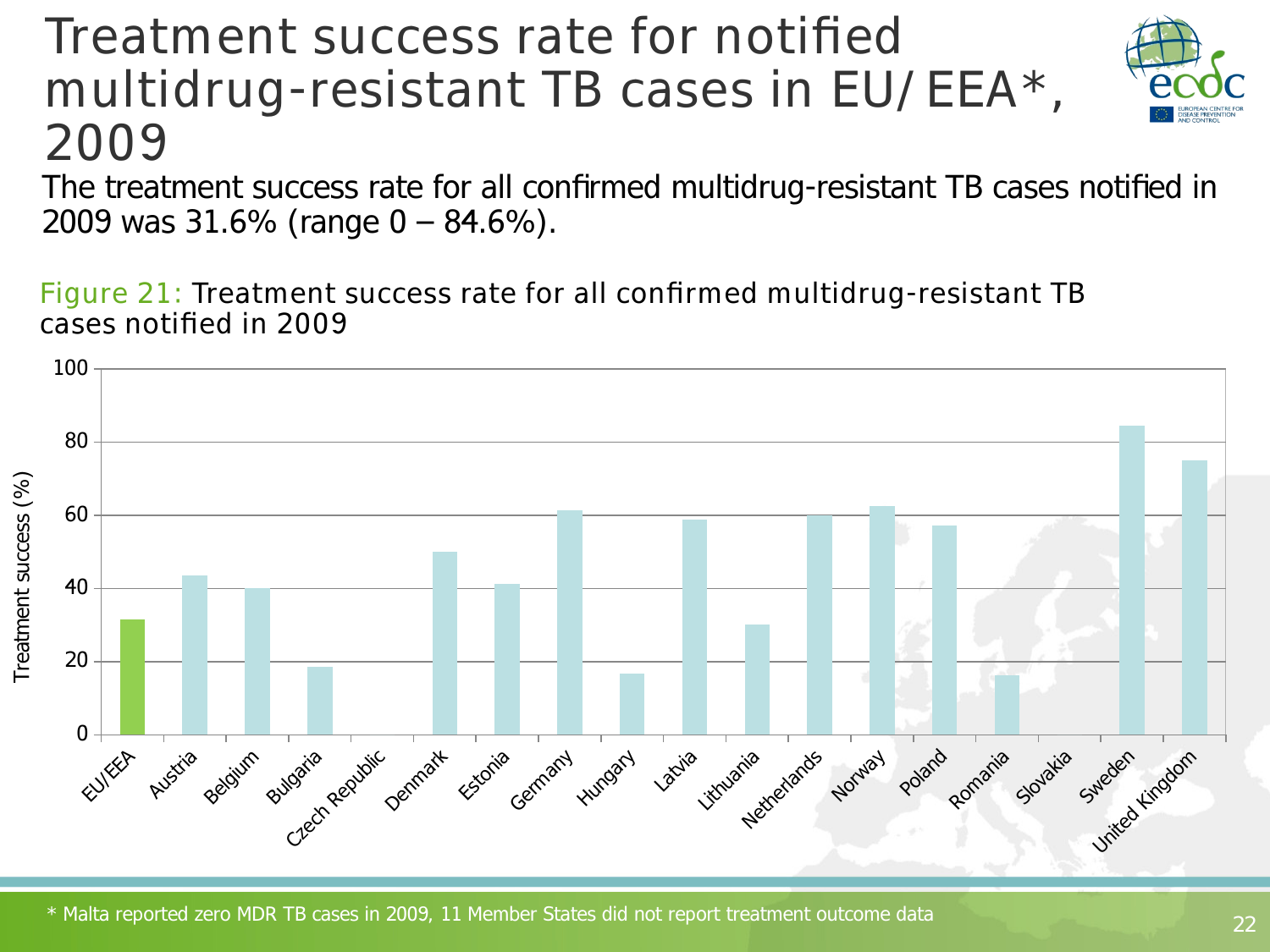

# Treatment success rate for notified multidrug-resistant TB cases in EU/EEA*, 2009
The treatment success rate for all confirmed multidrug-resistant TB cases notified in 2009 was 31.6% (range 0 – 84.6%).

Figure 21: Treatment success rate for all confirmed multidrug-resistant TB cases notified in 2009

### Chart

| Category |  |
|---|---|
| EU/EEA | 31.59340659340659 |
| Austria | 43.47826086956522 |
| Belgium | 40.0 |
| Bulgaria | 18.6046511627907 |
| Czech Republic | 0.0 |
| Denmark | 50.0 |
| Estonia | 41.17647058823529 |
| Germany | 61.29032258064516 |
| Hungary | 16.666666666666664 |
| Latvia | 58.778625954198475 |
| Lithuania | 30.124223602484474 |
| Netherlands | 60.0 |
| Norway | 62.5 |
| Poland | 57.14285714285714 |
| Romania | 16.346153846153847 |
| Slovakia | 0.0 |
| Sweden | 84.61538461538461 |
| United Kingdom | 75.0 |
* Malta reported zero MDR TB cases in 2009, 11 Member States did not report treatment outcome data
22